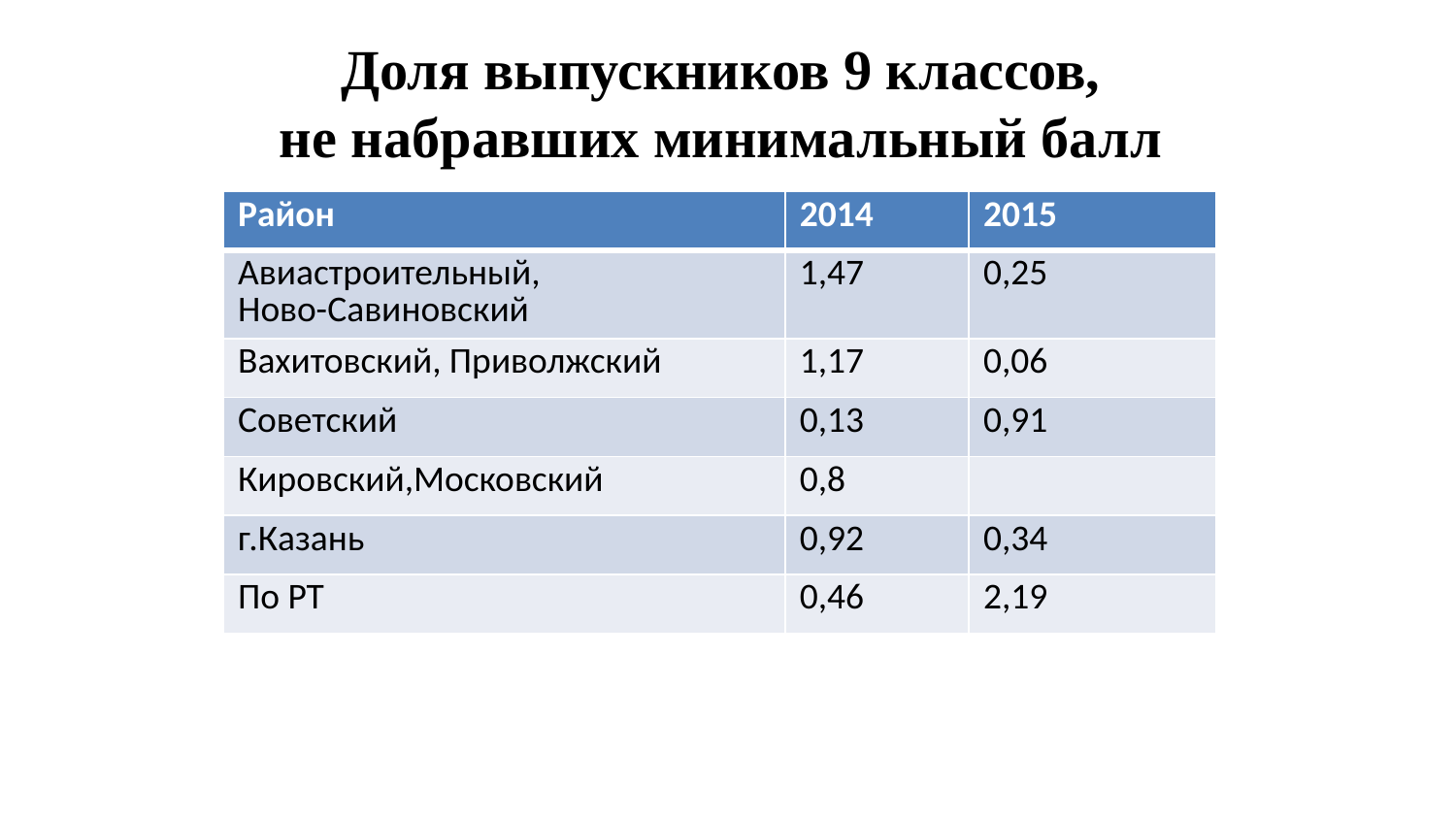

# Доля выпускников 9 классов, не набравших минимальный балл
| Район | 2014 | 2015 |
| --- | --- | --- |
| Авиастроительный, Ново-Савиновский | 1,47 | 0,25 |
| Вахитовский, Приволжский | 1,17 | 0,06 |
| Советский | 0,13 | 0,91 |
| Кировский,Московский | 0,8 |  |
| г.Казань | 0,92 | 0,34 |
| По РТ | 0,46 | 2,19 |